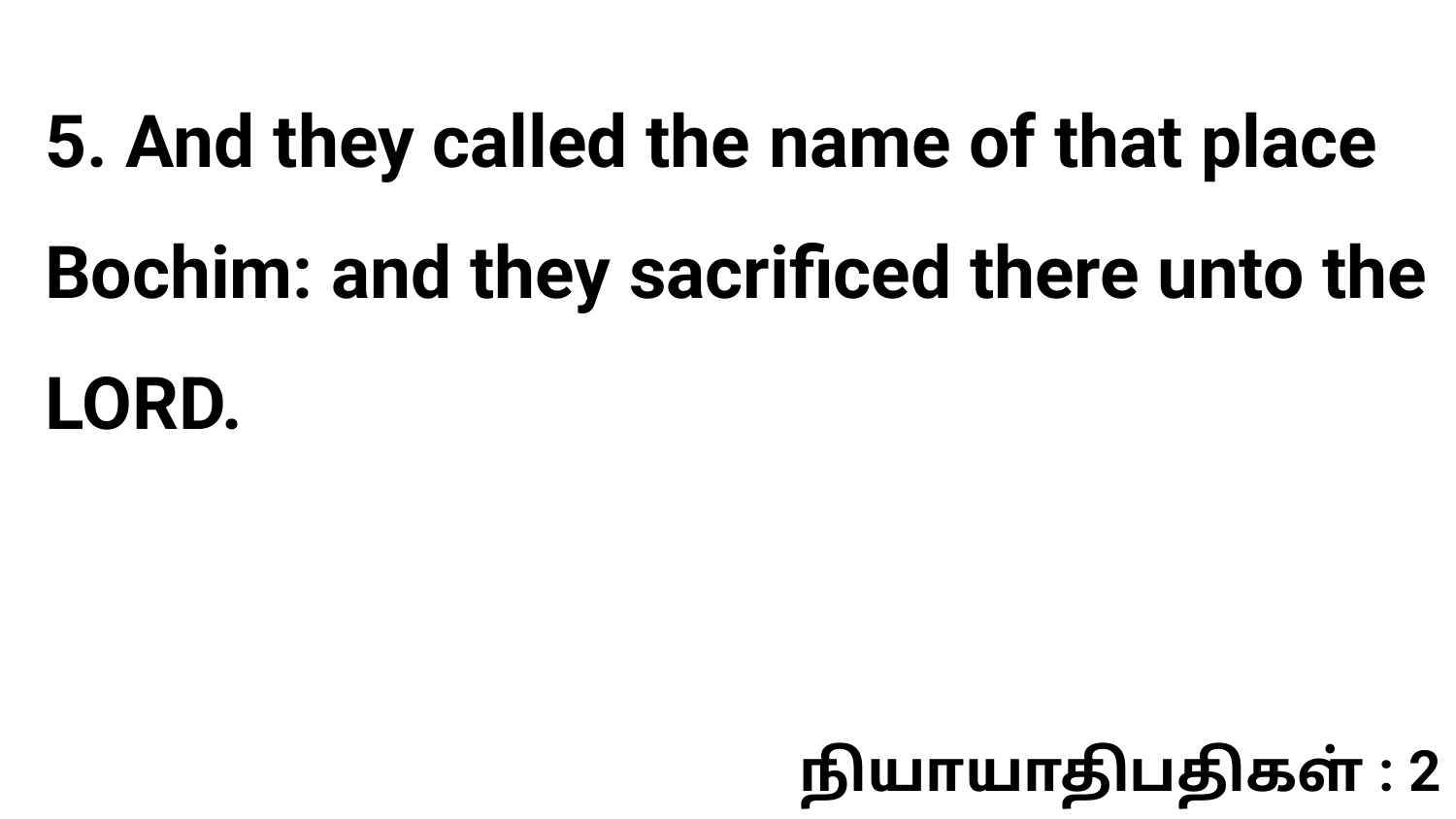

5. And they called the name of that place Bochim: and they sacrificed there unto the LORD.
நியாயாதிபதிகள் : 2